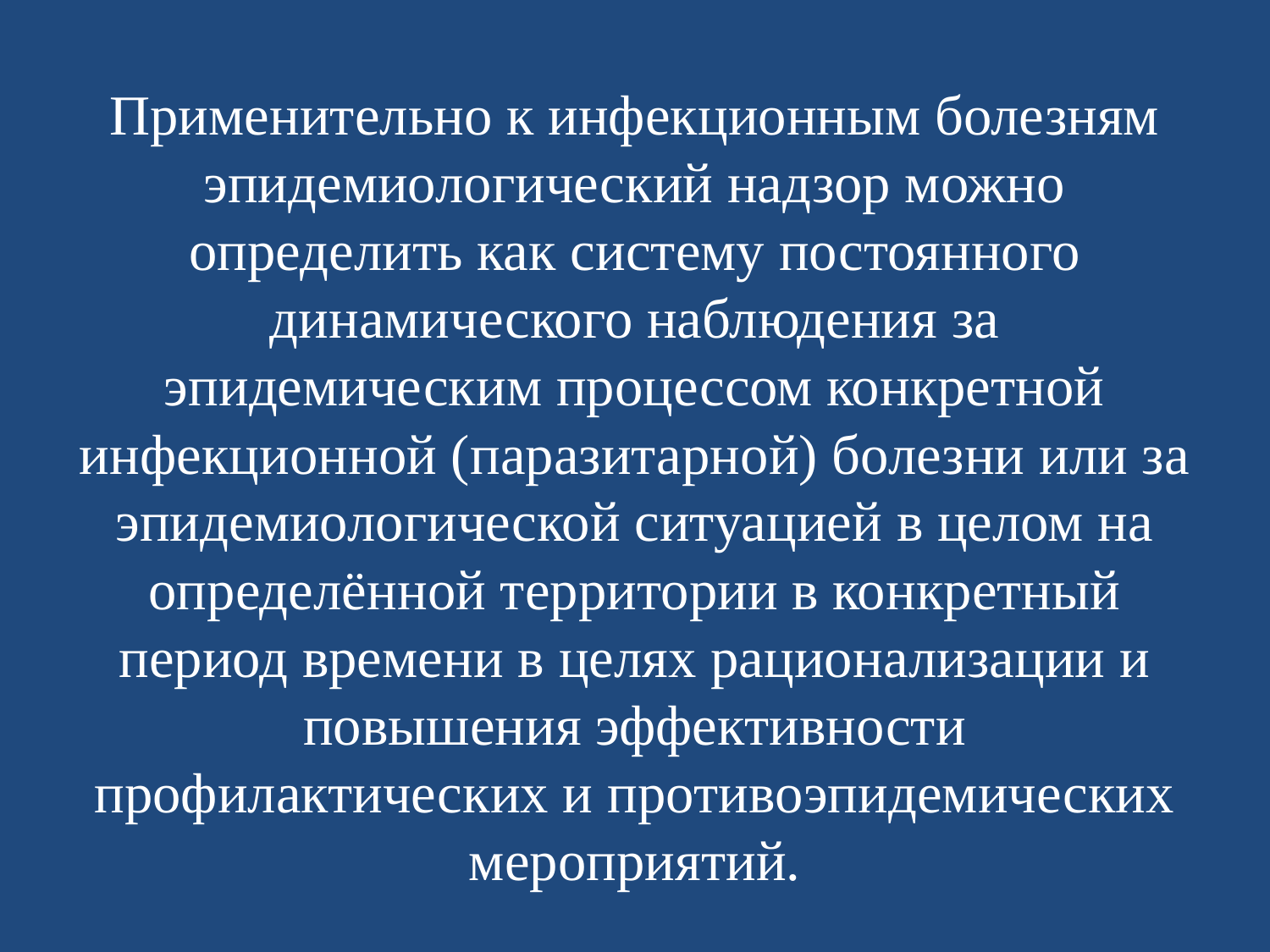

# Применительно к инфекционным болезням эпидемиологический надзор можно определить как систему постоянного динамического наблюдения за эпидемическим процессом конкретной инфекционной (паразитарной) болезни или за эпидемиологической ситуацией в целом на определённой территории в конкретный период времени в целях рационализации и повышения эффективности профилактических и противоэпидемических мероприятий.